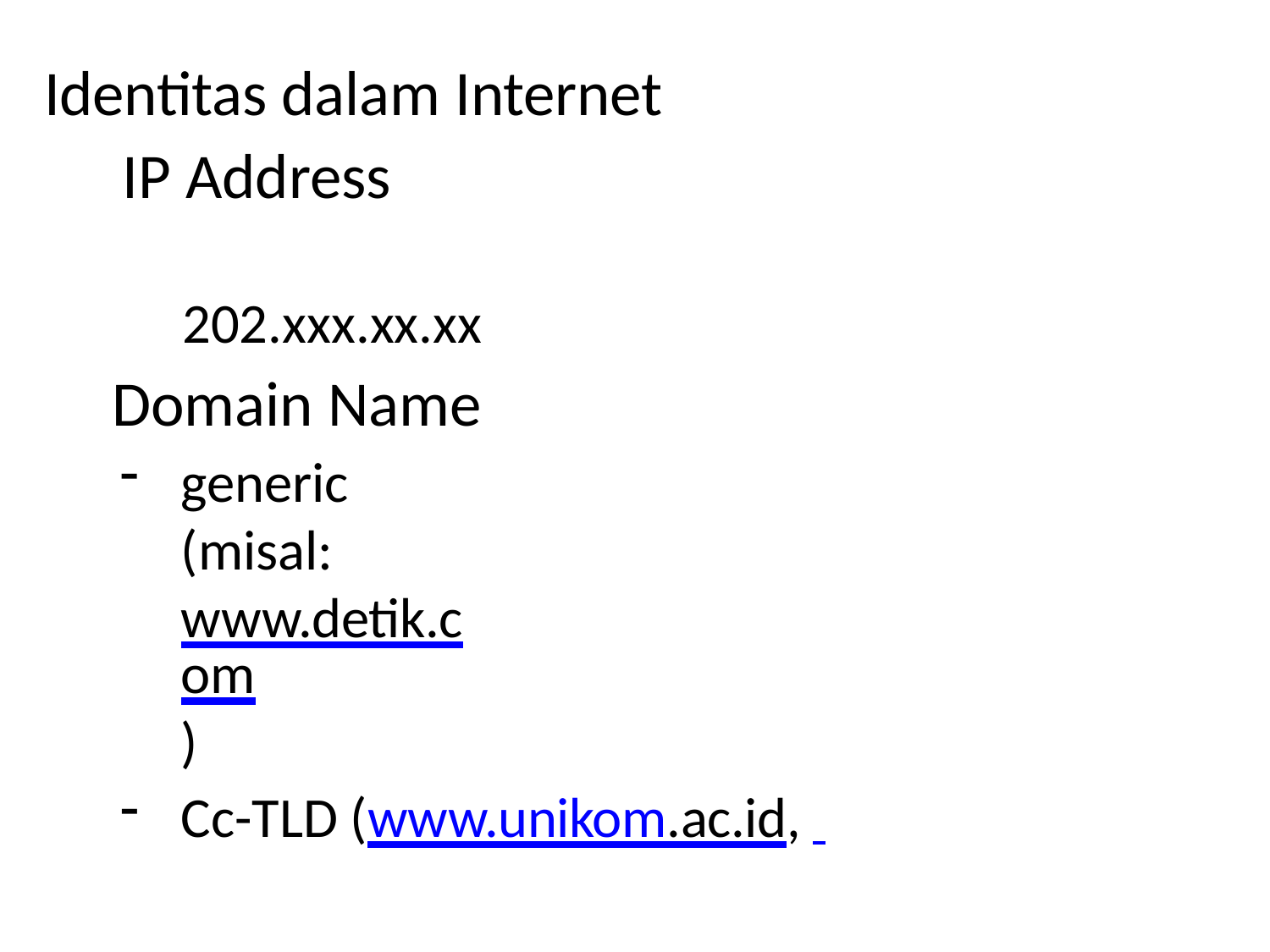

# Identitas dalam Internet
	 IP Address
202.xxx.xx.xx
Domain Name
generic (misal: www.detik.com)
Cc-TLD (www.unikom.ac.id,